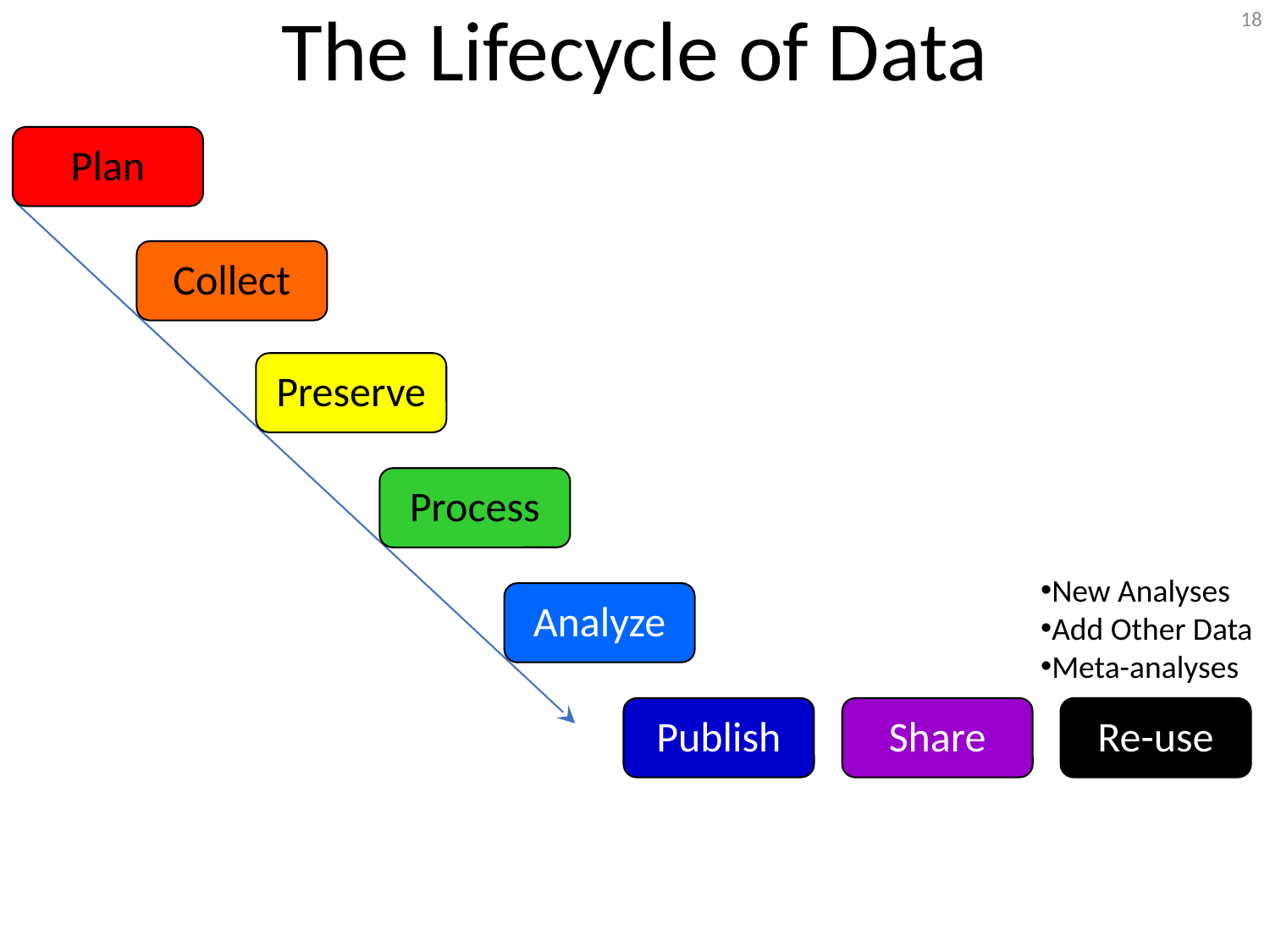

18
The Lifecycle of Data
Plan
Collect
Preserve
Process
New Analyses
Add Other Data
Meta-analyses
Analyze
Publish
Share
Re-use